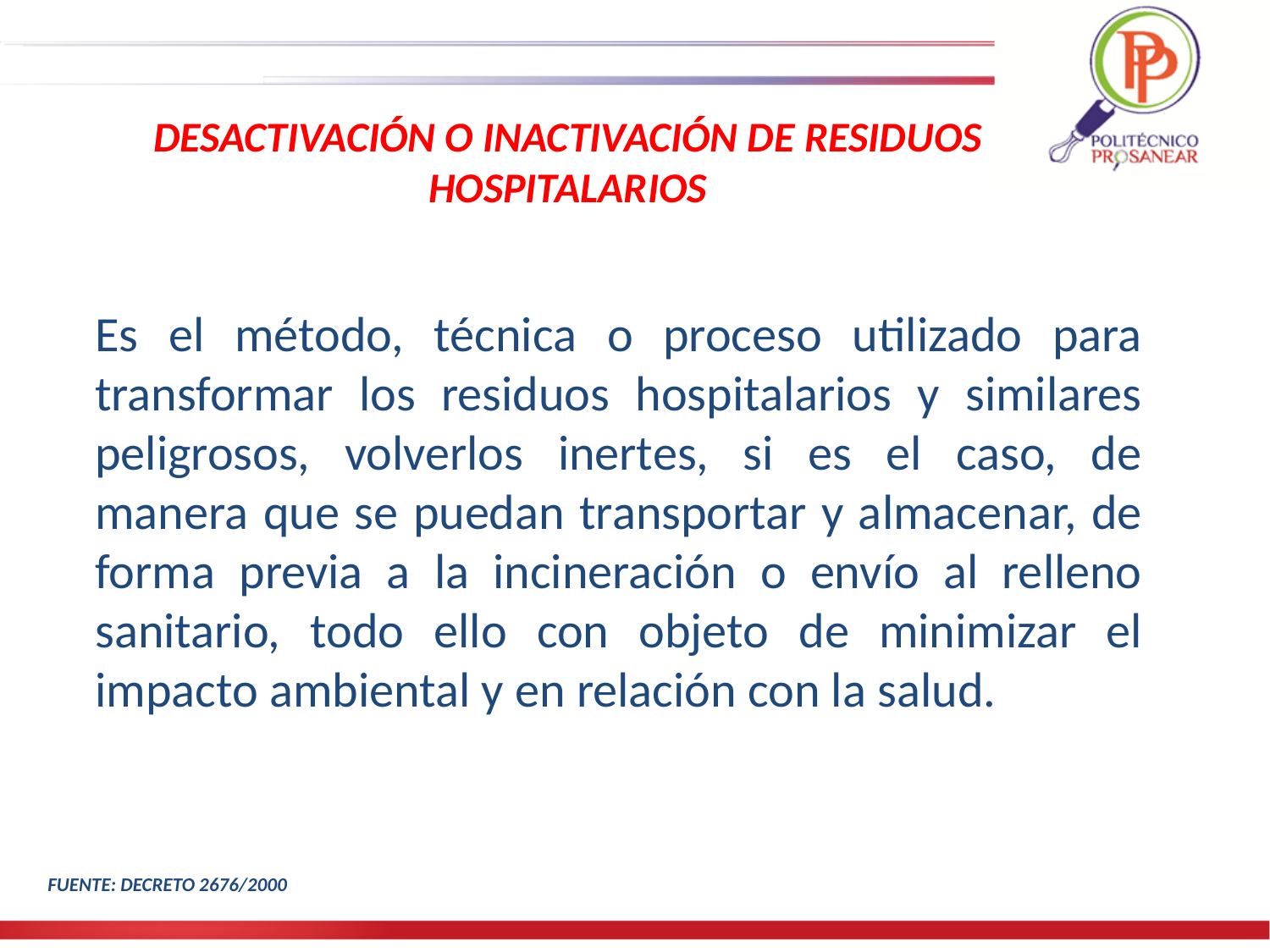

DESACTIVACIÓN O INACTIVACIÓN DE RESIDUOS HOSPITALARIOS
Es el método, técnica o proceso utilizado para transformar los residuos hospitalarios y similares peligrosos, volverlos inertes, si es el caso, de manera que se puedan transportar y almacenar, de forma previa a la incineración o envío al relleno sanitario, todo ello con objeto de minimizar el impacto ambiental y en relación con la salud.
FUENTE: DECRETO 2676/2000